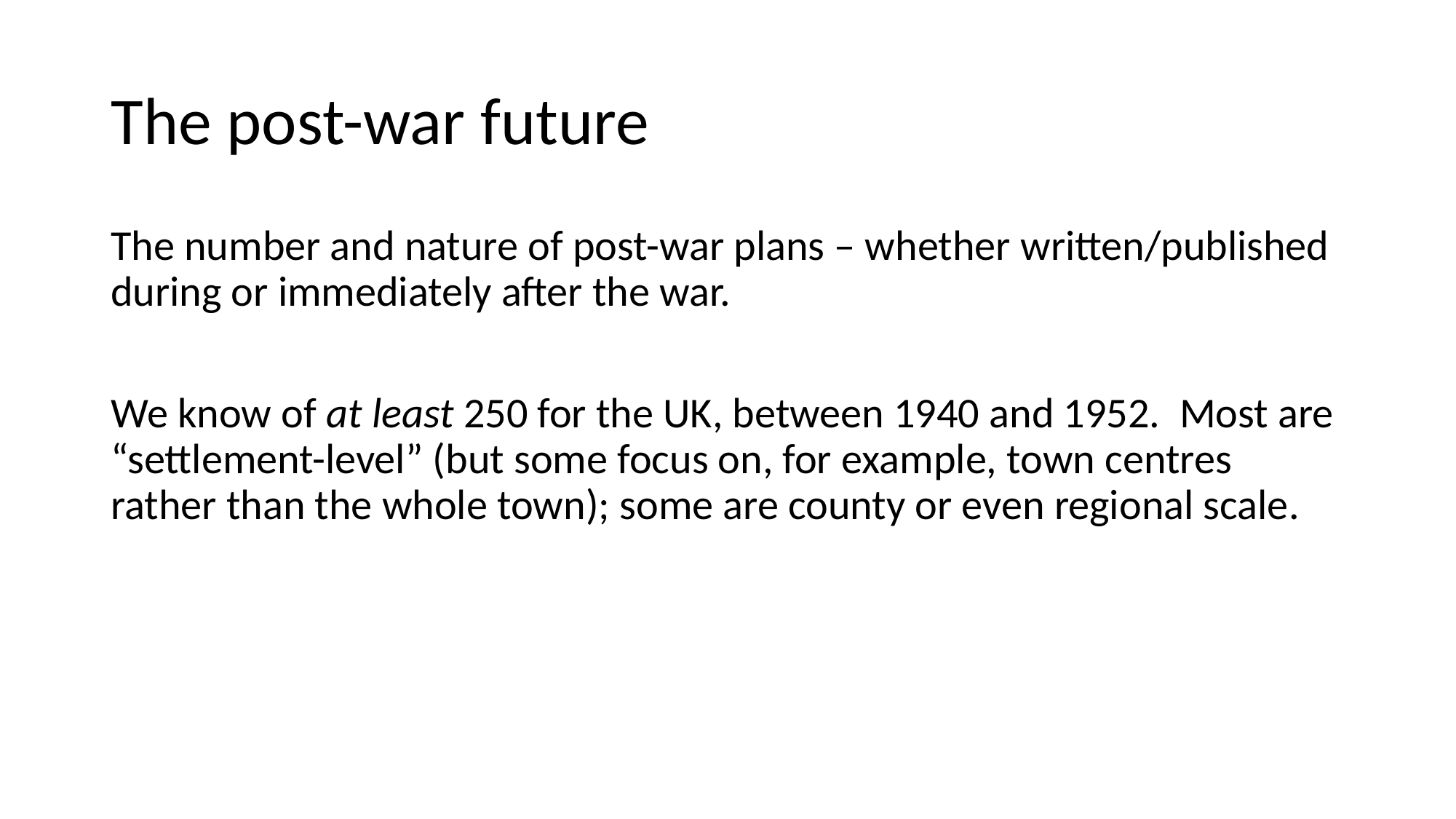

# The post-war future
The number and nature of post-war plans – whether written/published during or immediately after the war.

We know of at least 250 for the UK, between 1940 and 1952.  Most are “settlement-level” (but some focus on, for example, town centres rather than the whole town); some are county or even regional scale.